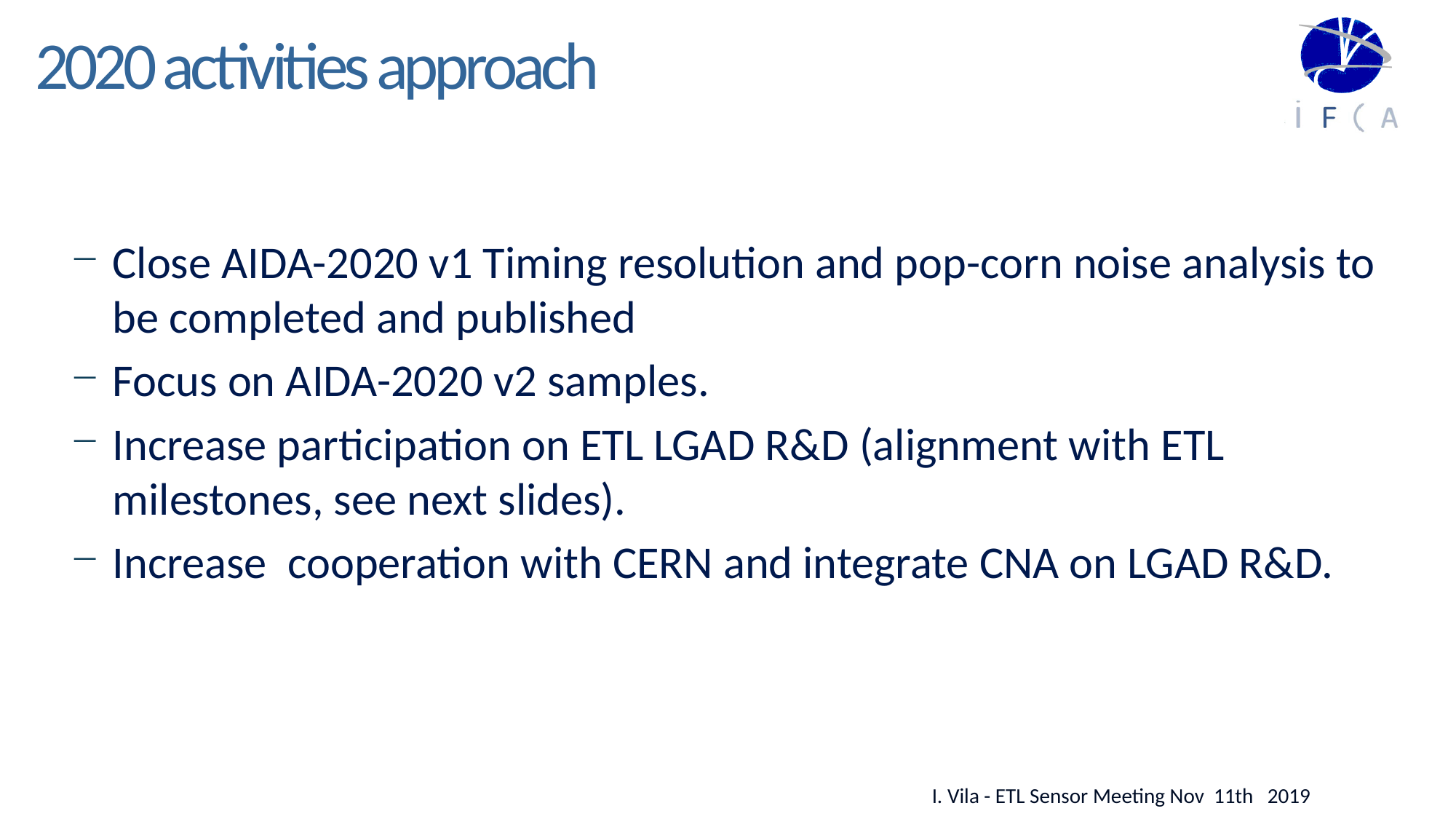

# 2020 activities approach

Close AIDA-2020 v1 Timing resolution and pop-corn noise analysis to be completed and published
Focus on AIDA-2020 v2 samples.
Increase participation on ETL LGAD R&D (alignment with ETL milestones, see next slides).
Increase  cooperation with CERN and integrate CNA on LGAD R&D.

I. Vila - ETL Sensor Meeting Nov  11th   2019